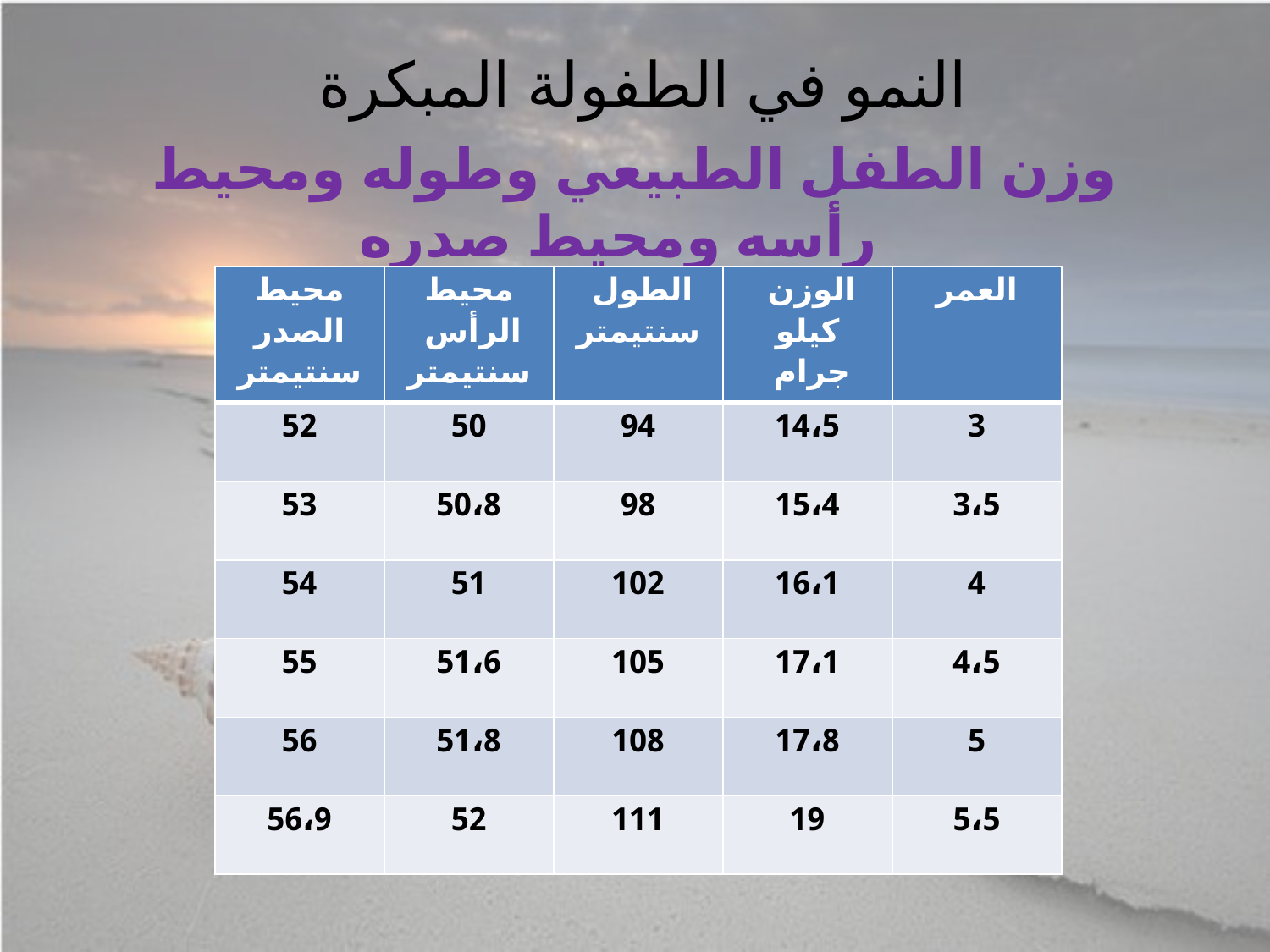

# النمو في الطفولة المبكرة
وزن الطفل الطبيعي وطوله ومحيط رأسه ومحيط صدره

| محيط الصدر سنتيمتر | محيط الرأس سنتيمتر | الطول سنتيمتر | الوزن كيلو جرام | العمر |
| --- | --- | --- | --- | --- |
| 52 | 50 | 94 | 14،5 | 3 |
| 53 | 50،8 | 98 | 15،4 | 3،5 |
| 54 | 51 | 102 | 16،1 | 4 |
| 55 | 51،6 | 105 | 17،1 | 4،5 |
| 56 | 51،8 | 108 | 17،8 | 5 |
| 56،9 | 52 | 111 | 19 | 5،5 |